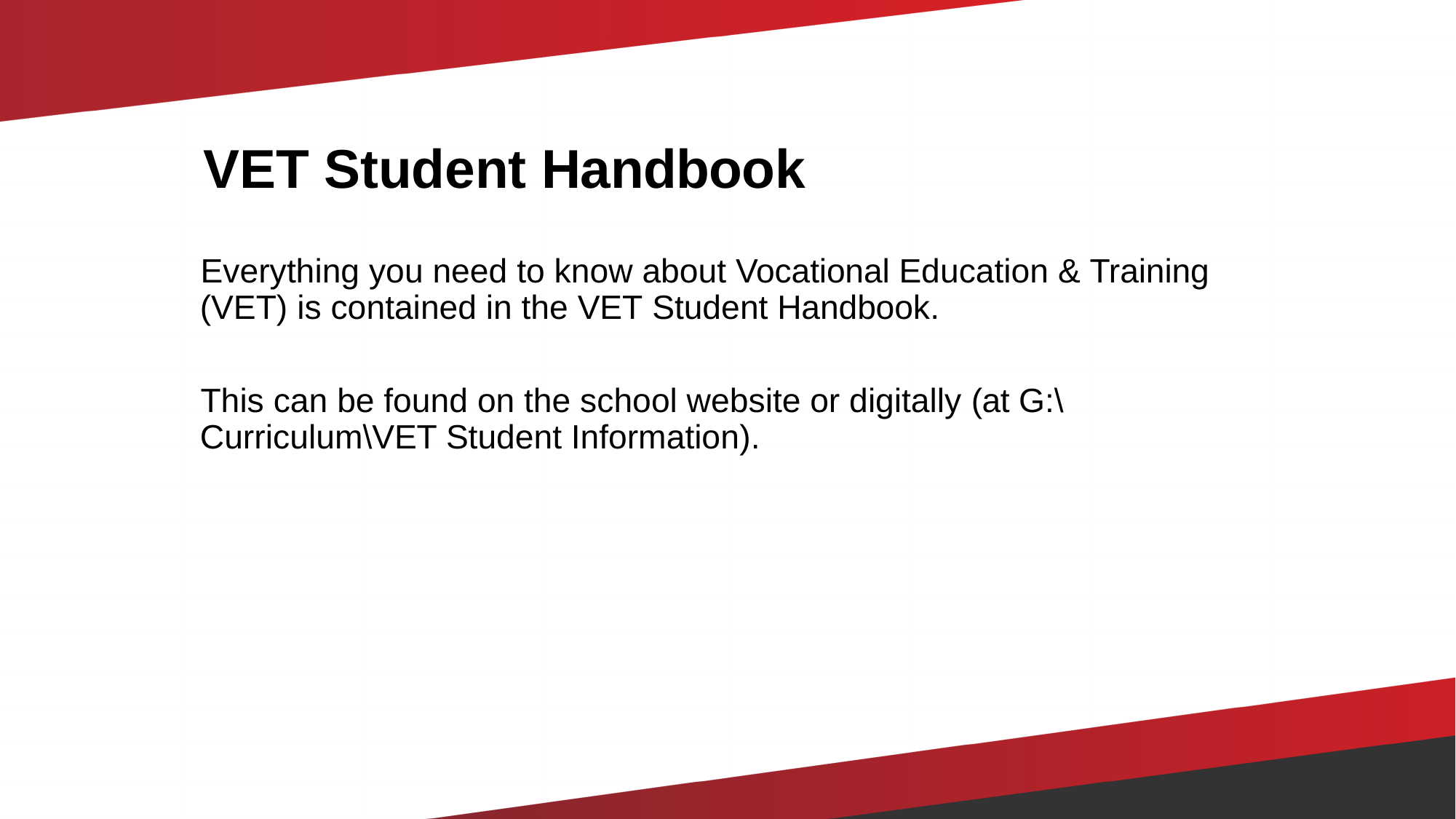

# VET Student Handbook
Everything you need to know about Vocational Education & Training (VET) is contained in the VET Student Handbook.

This can be found on the school website or digitally (at G:\Curriculum\VET Student Information).